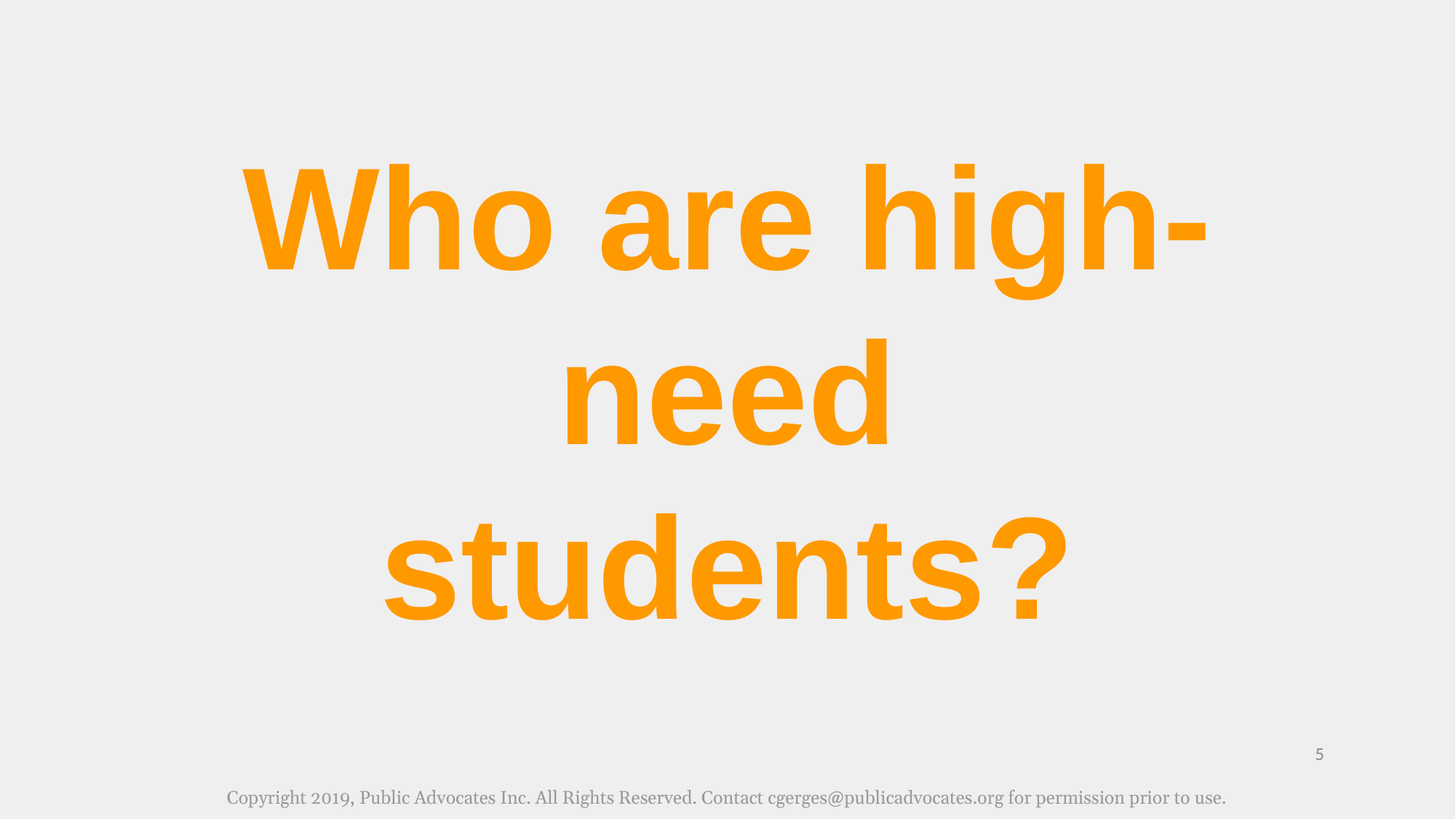

Who are high-need students?

5
Copyright 2019, Public Advocates Inc. All Rights Reserved. Contact cgerges@publicadvocates.org for permission prior to use.